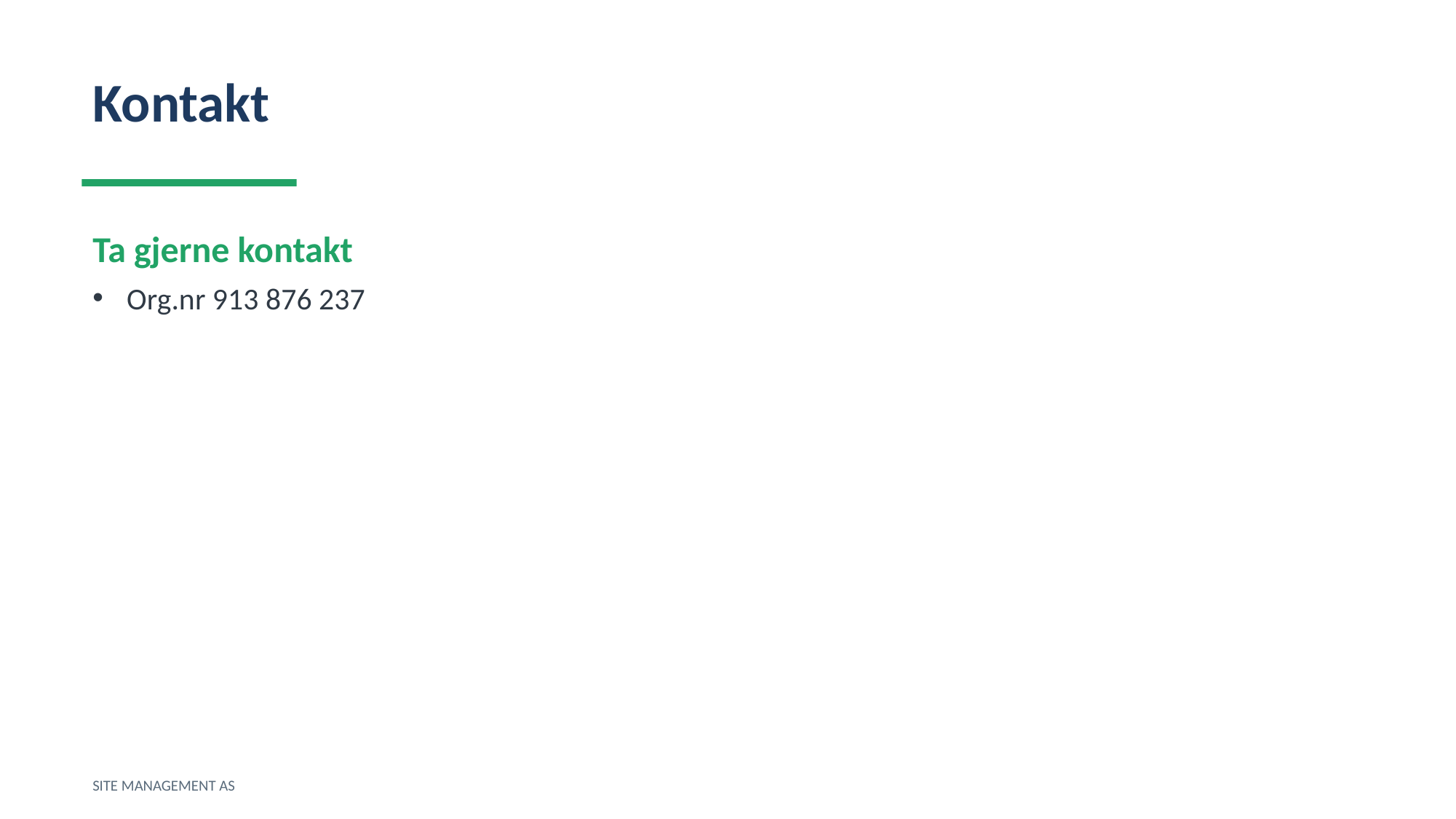

Kontakt

Ta gjerne kontakt
Org.nr 913 876 237
SITE MANAGEMENT AS